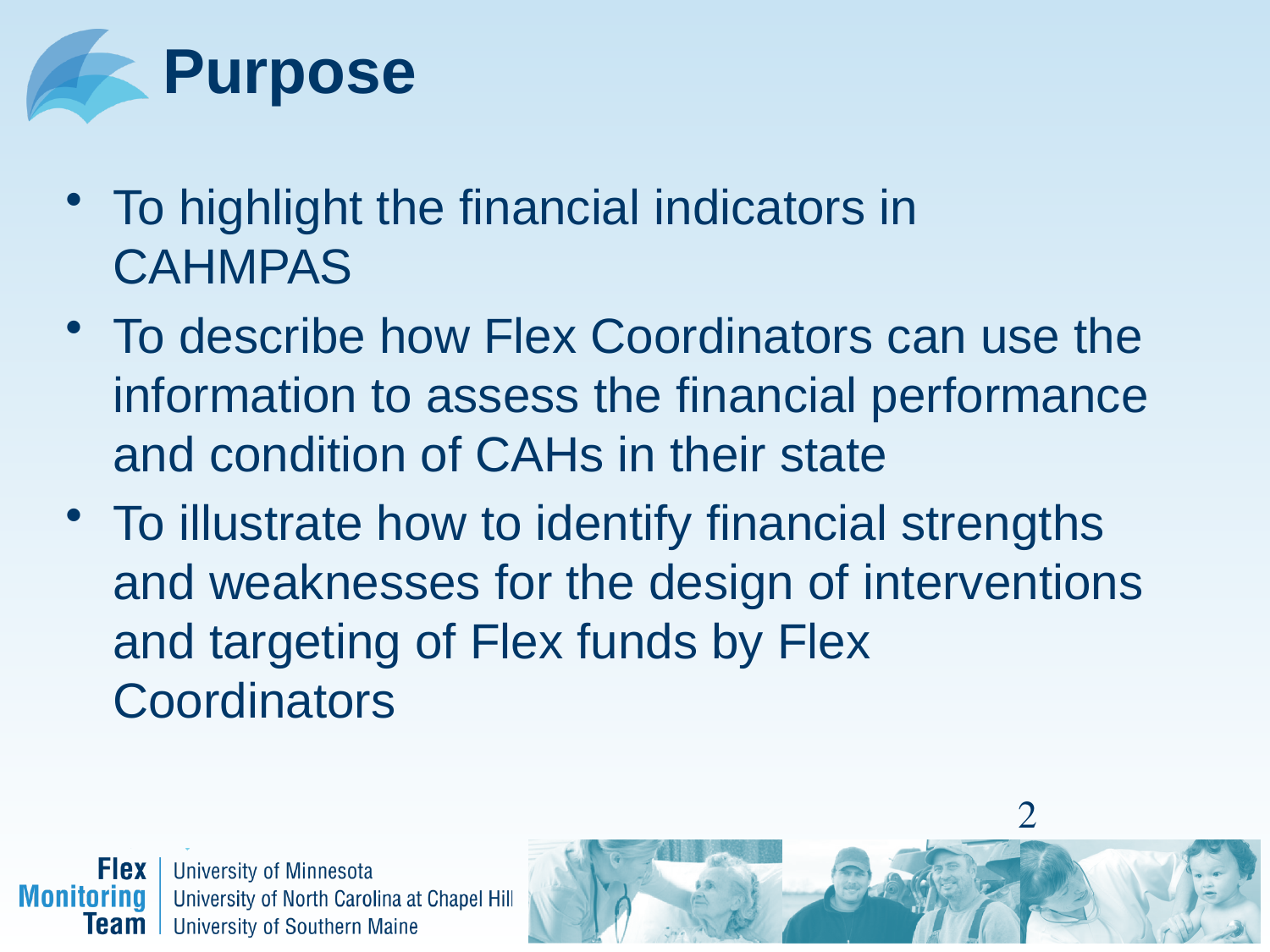

# Purpose
To highlight the financial indicators in CAHMPAS
To describe how Flex Coordinators can use the information to assess the financial performance and condition of CAHs in their state
To illustrate how to identify financial strengths and weaknesses for the design of interventions and targeting of Flex funds by Flex Coordinators

2